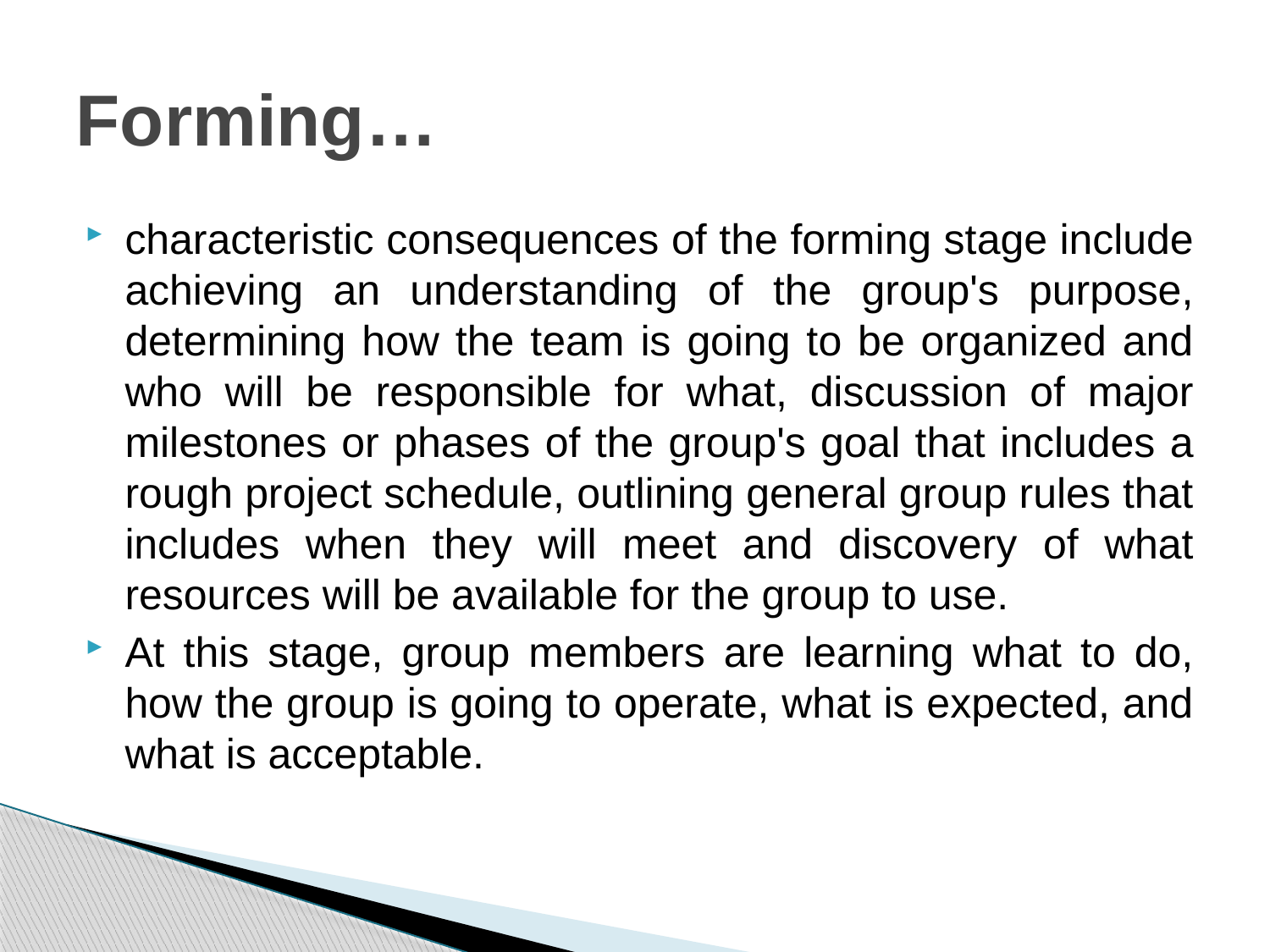

# Forming…
characteristic consequences of the forming stage include achieving an understanding of the group's purpose, determining how the team is going to be organized and who will be responsible for what, discussion of major milestones or phases of the group's goal that includes a rough project schedule, outlining general group rules that includes when they will meet and discovery of what resources will be available for the group to use.
At this stage, group members are learning what to do, how the group is going to operate, what is expected, and what is acceptable.